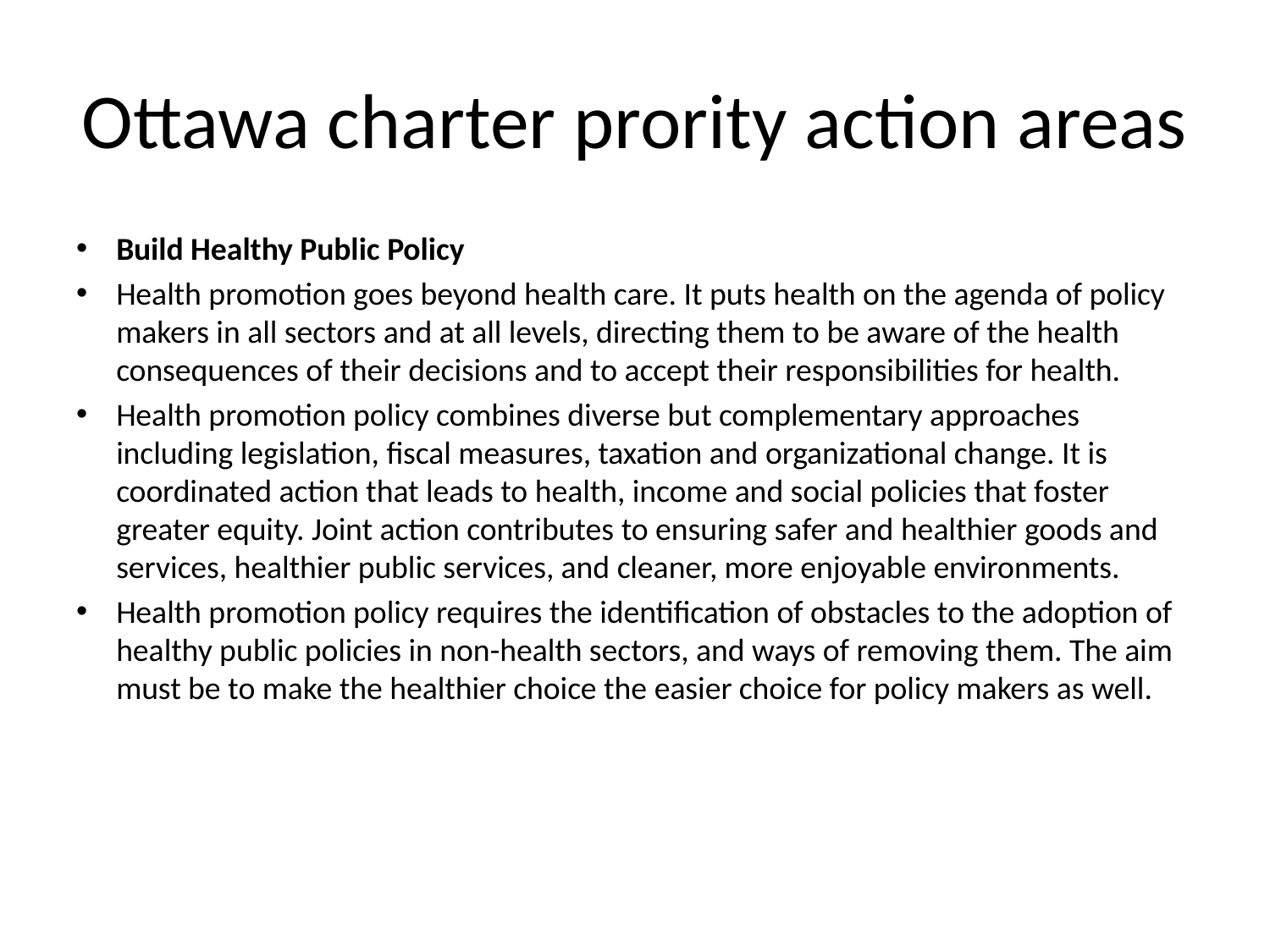

# Ottawa charter prority action areas
Build Healthy Public Policy
Health promotion goes beyond health care. It puts health on the agenda of policy makers in all sectors and at all levels, directing them to be aware of the health consequences of their decisions and to accept their responsibilities for health.
Health promotion policy combines diverse but complementary approaches including legislation, fiscal measures, taxation and organizational change. It is coordinated action that leads to health, income and social policies that foster greater equity. Joint action contributes to ensuring safer and healthier goods and services, healthier public services, and cleaner, more enjoyable environments.
Health promotion policy requires the identification of obstacles to the adoption of healthy public policies in non-health sectors, and ways of removing them. The aim must be to make the healthier choice the easier choice for policy makers as well.